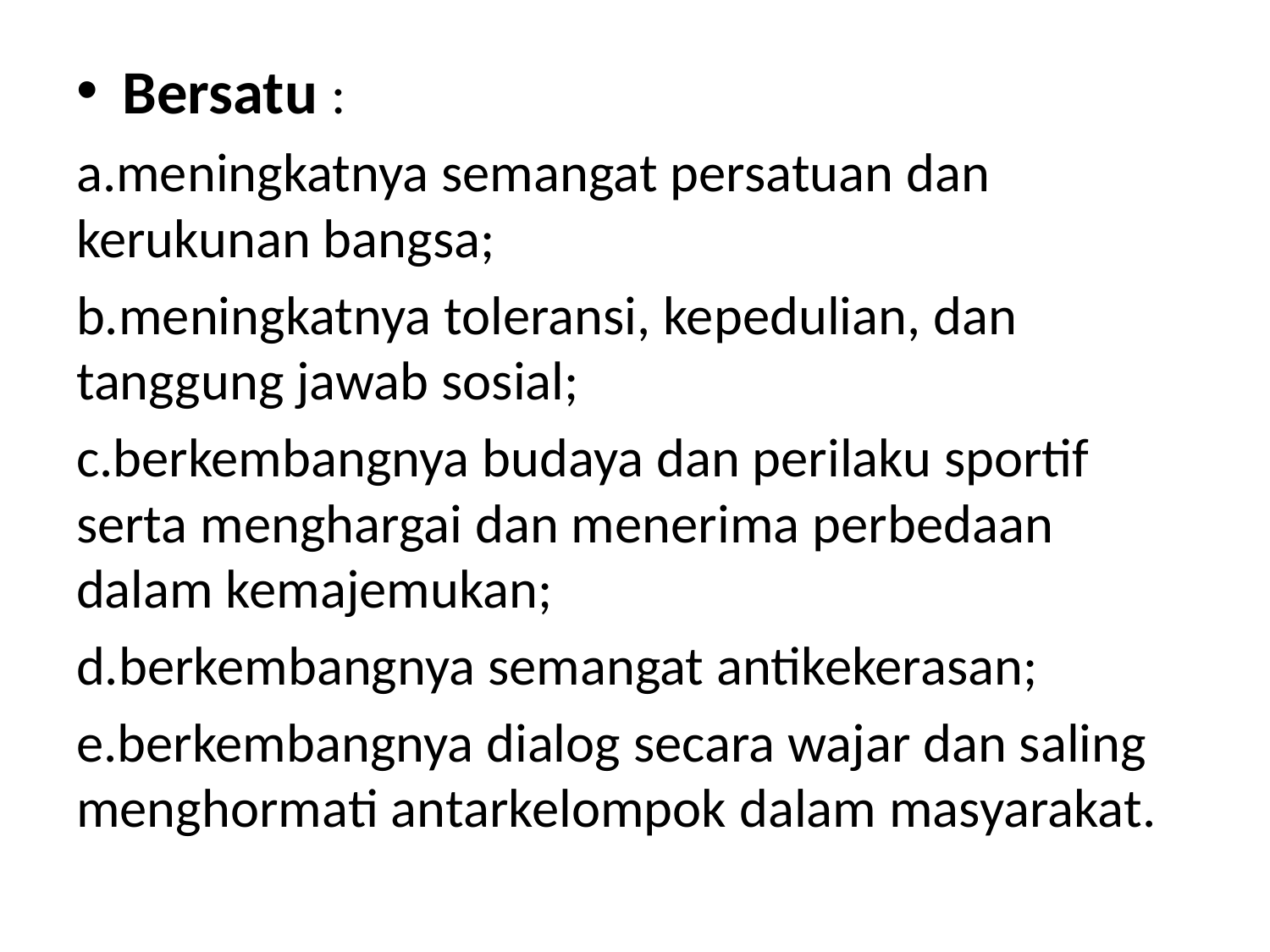

Bersatu :
a.meningkatnya semangat persatuan dan kerukunan bangsa;
b.meningkatnya toleransi, kepedulian, dan tanggung jawab sosial;
c.berkembangnya budaya dan perilaku sportif serta menghargai dan menerima perbedaan dalam kemajemukan;
d.berkembangnya semangat antikekerasan;
e.berkembangnya dialog secara wajar dan saling menghormati antarkelompok dalam masyarakat.